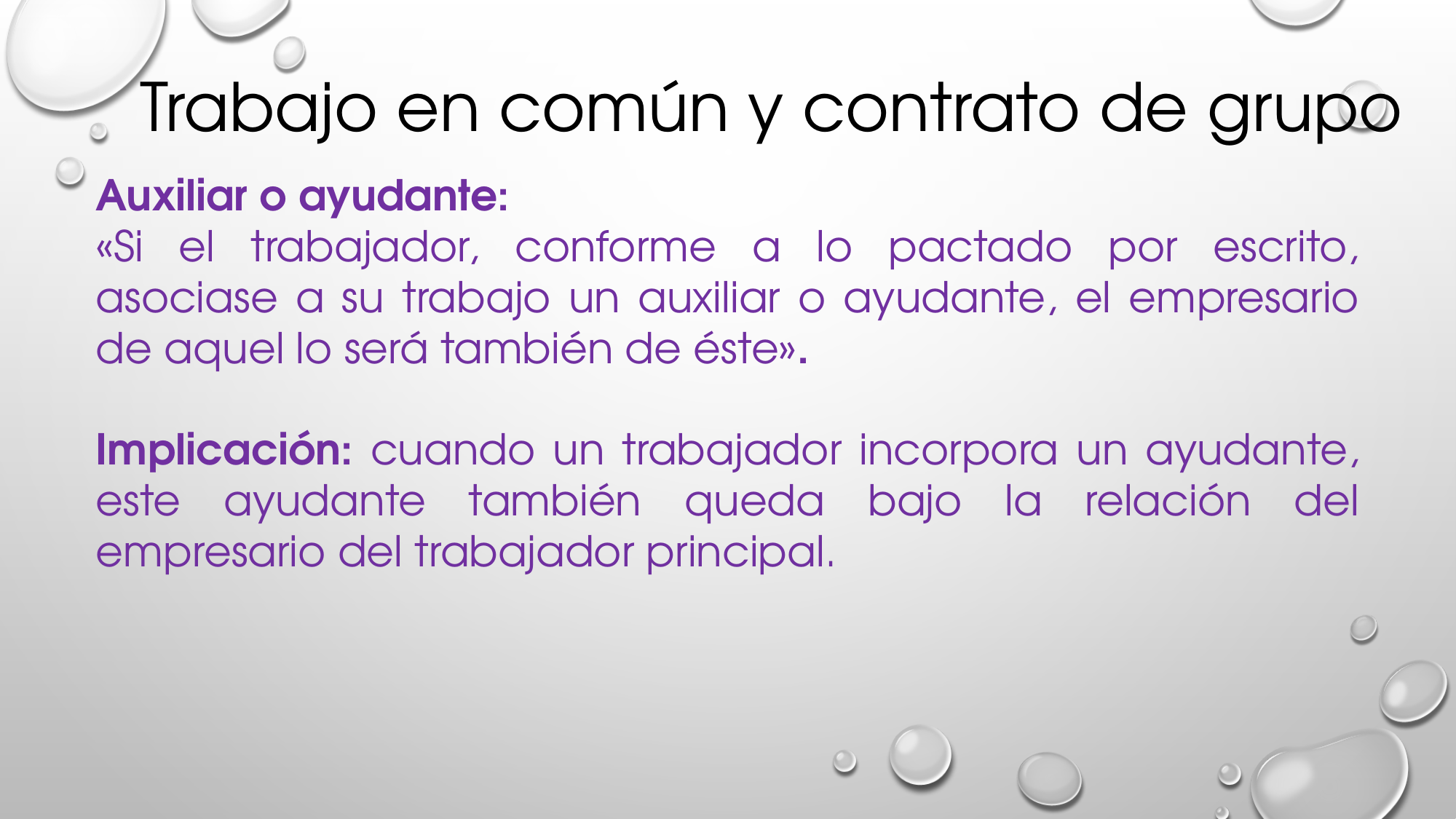

Trabajo en común y contrato de grupo
Auxiliar o ayudante:
«Si el trabajador, conforme a lo pactado por escrito, asociase a su trabajo un auxiliar o ayudante, el empresario de aquel lo será también de éste».

Implicación: cuando un trabajador incorpora un ayudante, este ayudante también queda bajo la relación del empresario del trabajador principal.